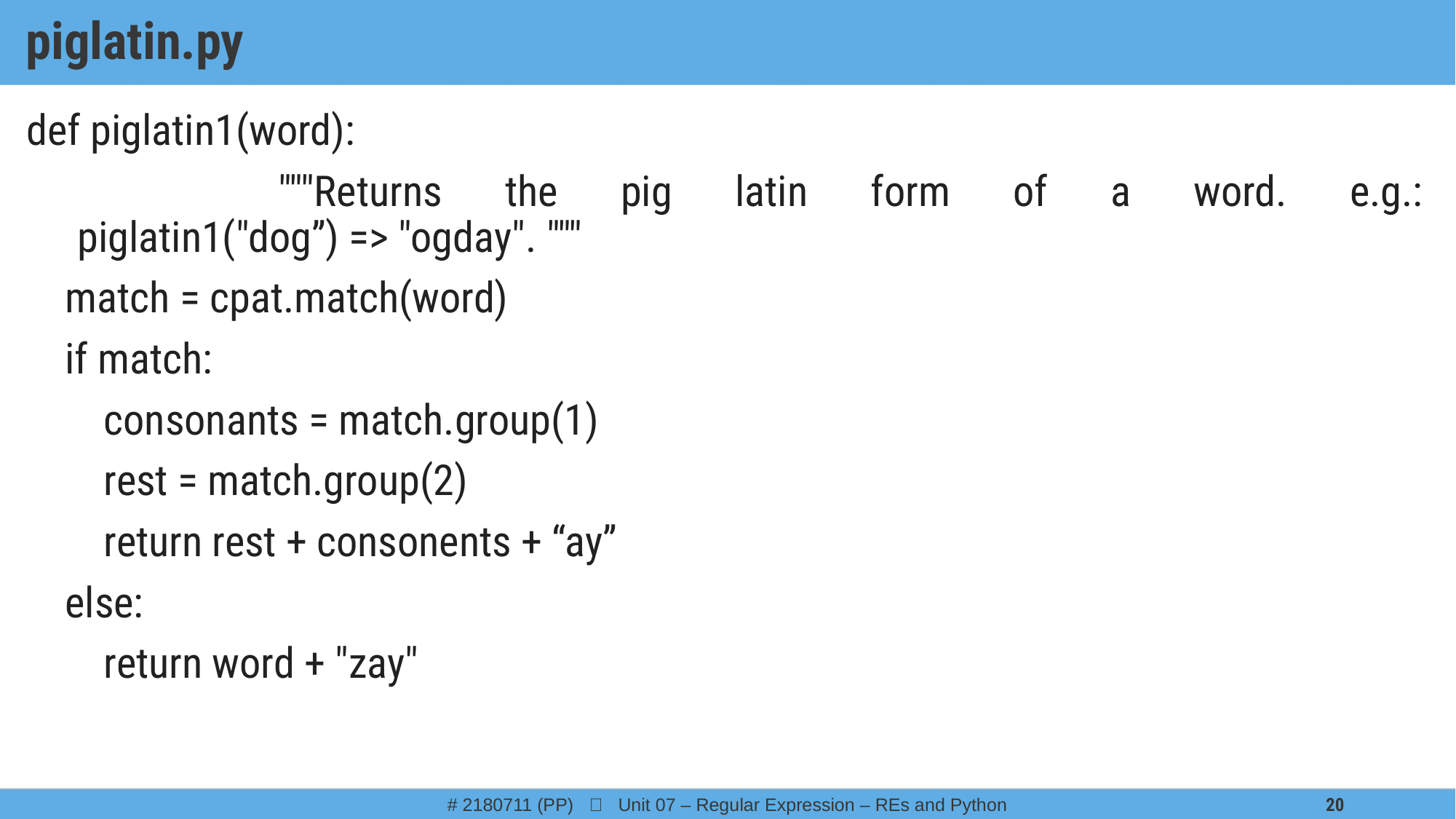

# piglatin.py
def piglatin1(word):
    """Returns the pig latin form of a word. e.g.:
  piglatin1("dog”) => "ogday". """
    match = cpat.match(word)
    if match:
        consonants = match.group(1)
        rest = match.group(2)
        return rest + consonents + “ay”
    else:
        return word + "zay"